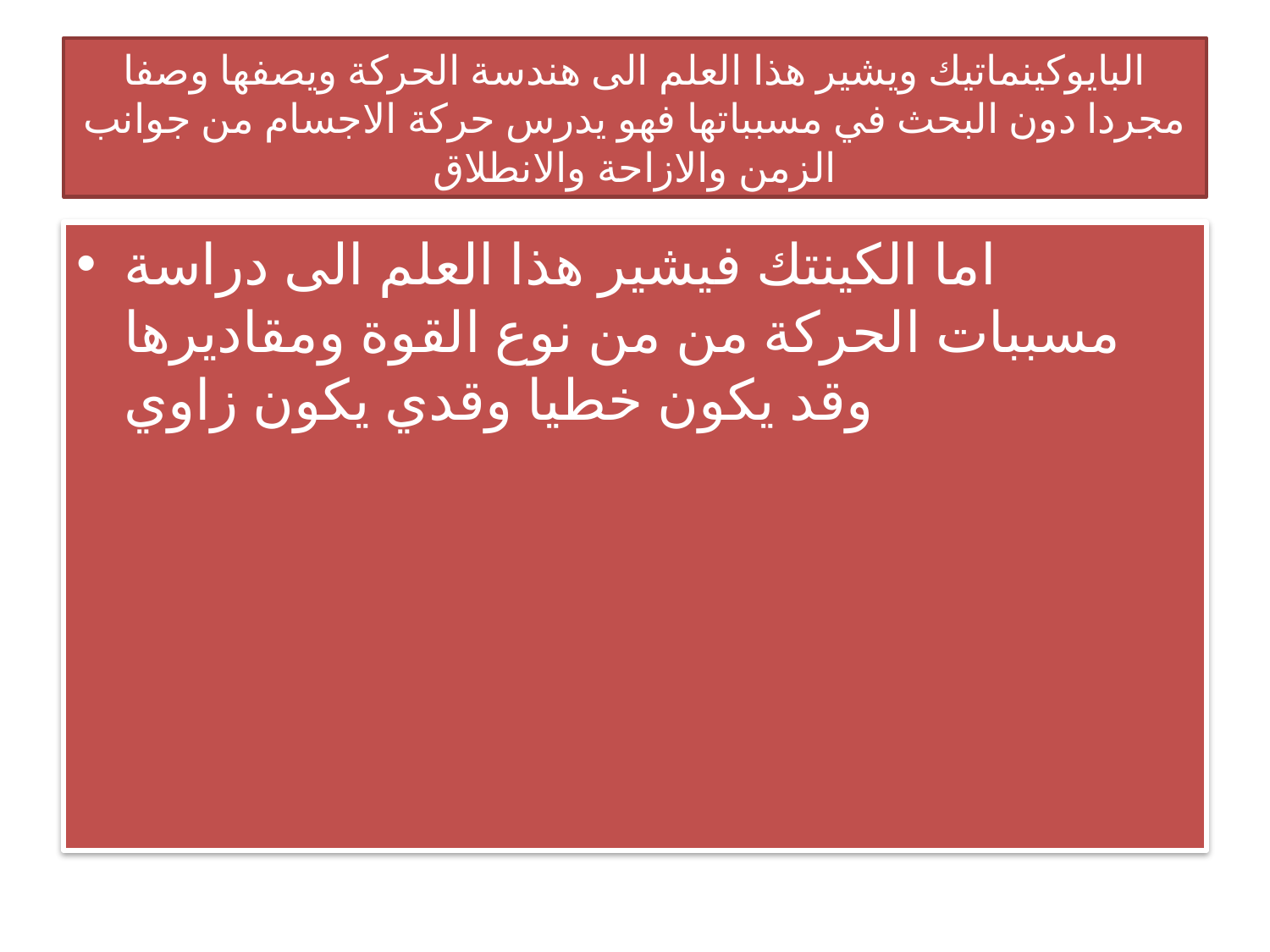

# البايوكينماتيك ويشير هذا العلم الى هندسة الحركة ويصفها وصفا مجردا دون البحث في مسبباتها فهو يدرس حركة الاجسام من جوانب الزمن والازاحة والانطلاق
اما الكينتك فيشير هذا العلم الى دراسة مسببات الحركة من من نوع القوة ومقاديرها وقد يكون خطيا وقدي يكون زاوي